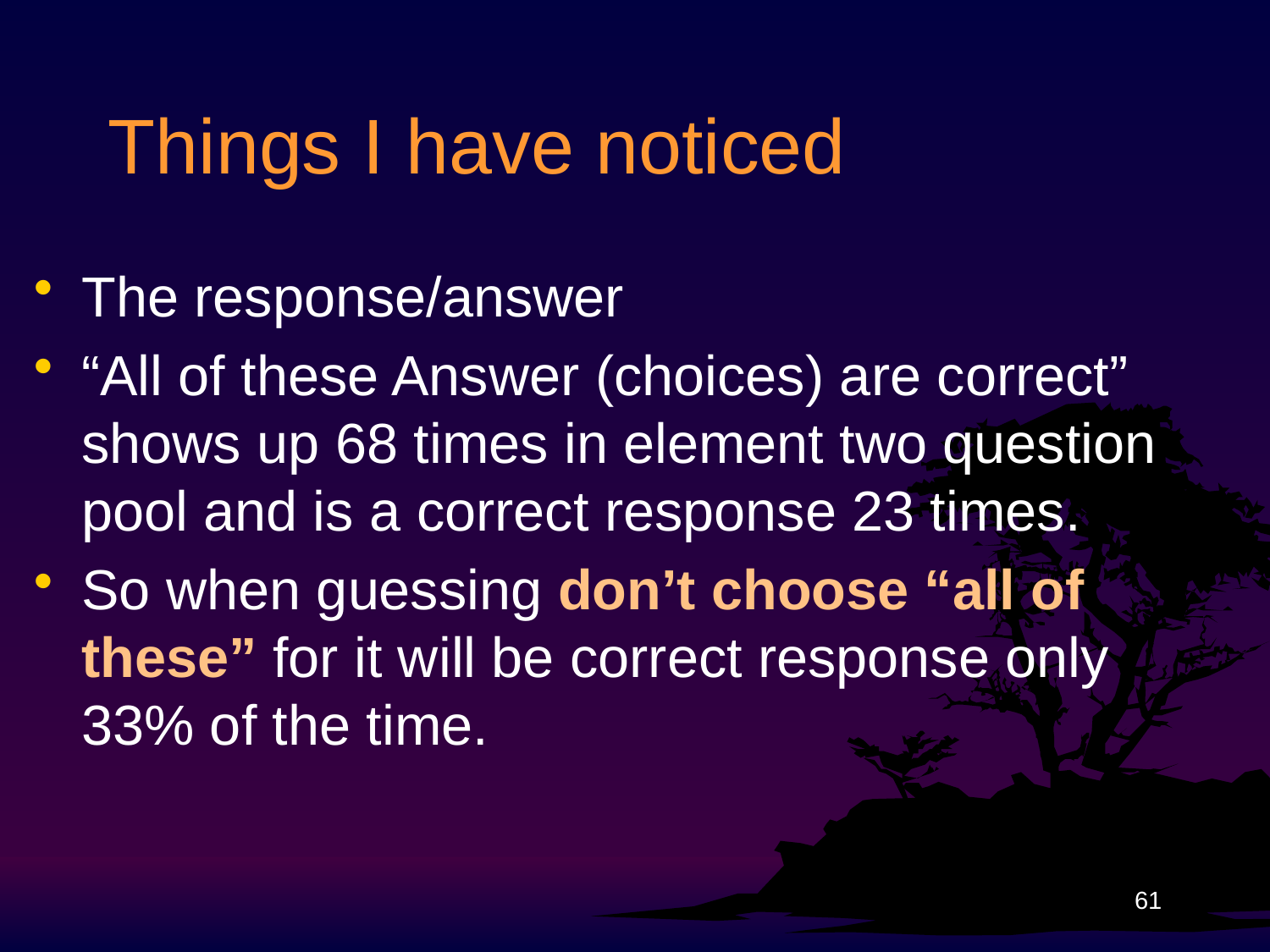

# Things I have noticed
The response/answer
“All of these Answer (choices) are correct” shows up 68 times in element two question pool and is a correct response 23 times.
So when guessing don’t choose “all of these” for it will be correct response only 33% of the time.
61